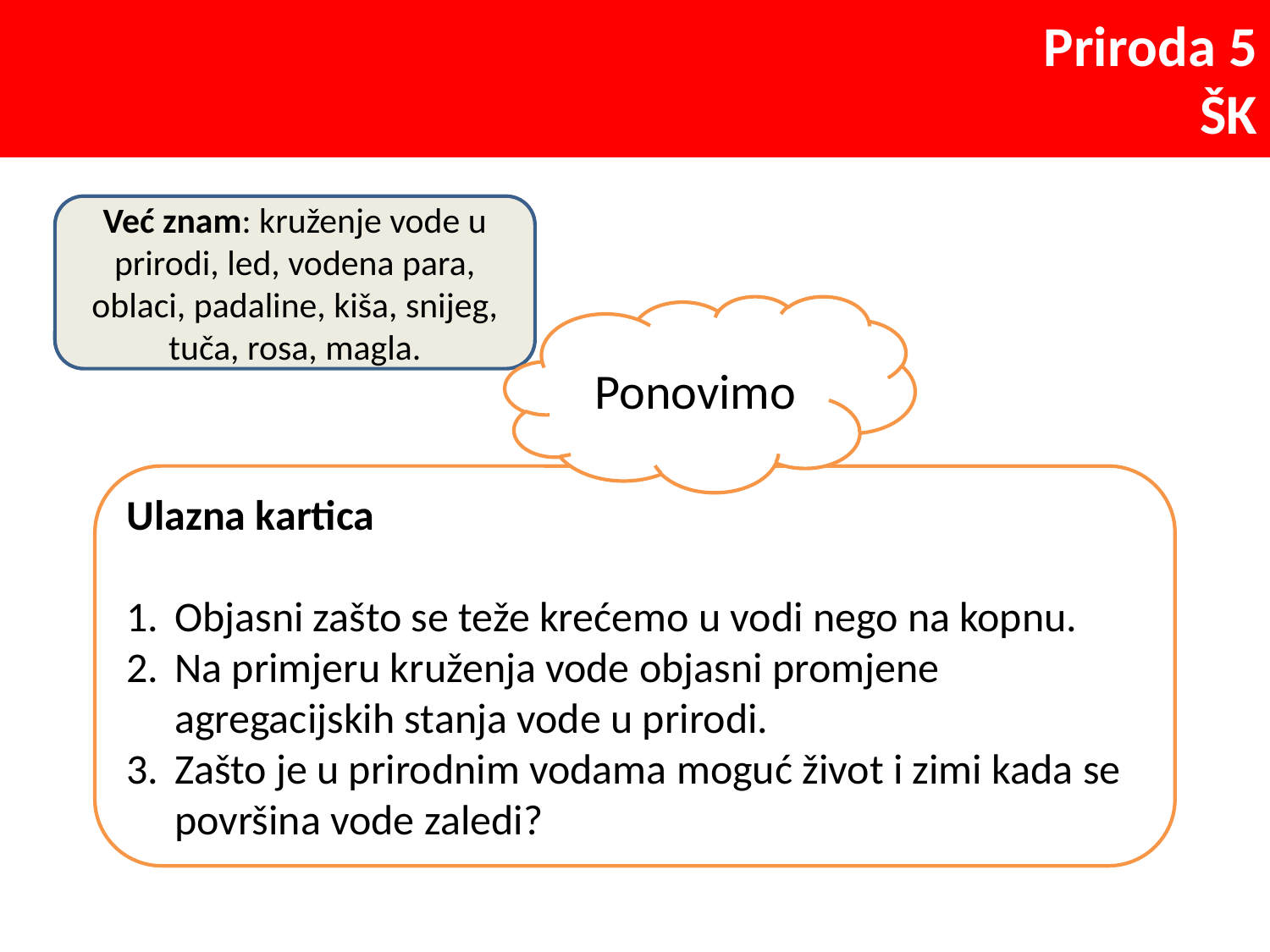

Već znam: kruženje vode u prirodi, led, vodena para, oblaci, padaline, kiša, snijeg, tuča, rosa, magla.
Ponovimo
Ulazna kartica

Objasni zašto se teže krećemo u vodi nego na kopnu.
Na primjeru kruženja vode objasni promjene agregacijskih stanja vode u prirodi.
Zašto je u prirodnim vodama moguć život i zimi kada se površina vode zaledi?